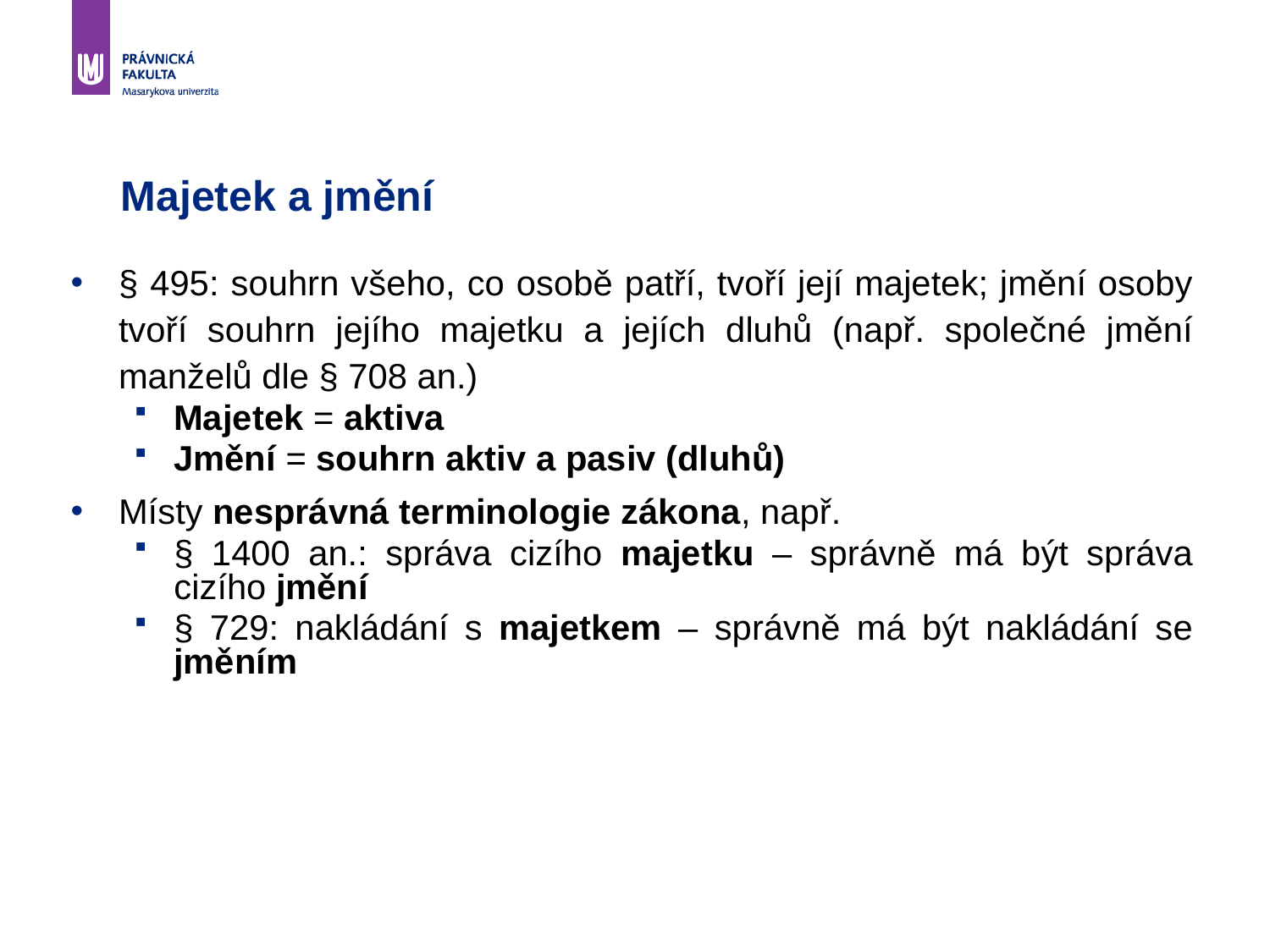

# Majetek a jmění
§ 495: souhrn všeho, co osobě patří, tvoří její majetek; jmění osoby tvoří souhrn jejího majetku a jejích dluhů (např. společné jmění manželů dle § 708 an.)
Majetek = aktiva
Jmění = souhrn aktiv a pasiv (dluhů)
Místy nesprávná terminologie zákona, např.
§ 1400 an.: správa cizího majetku – správně má být správa cizího jmění
§ 729: nakládání s majetkem – správně má být nakládání se jměním